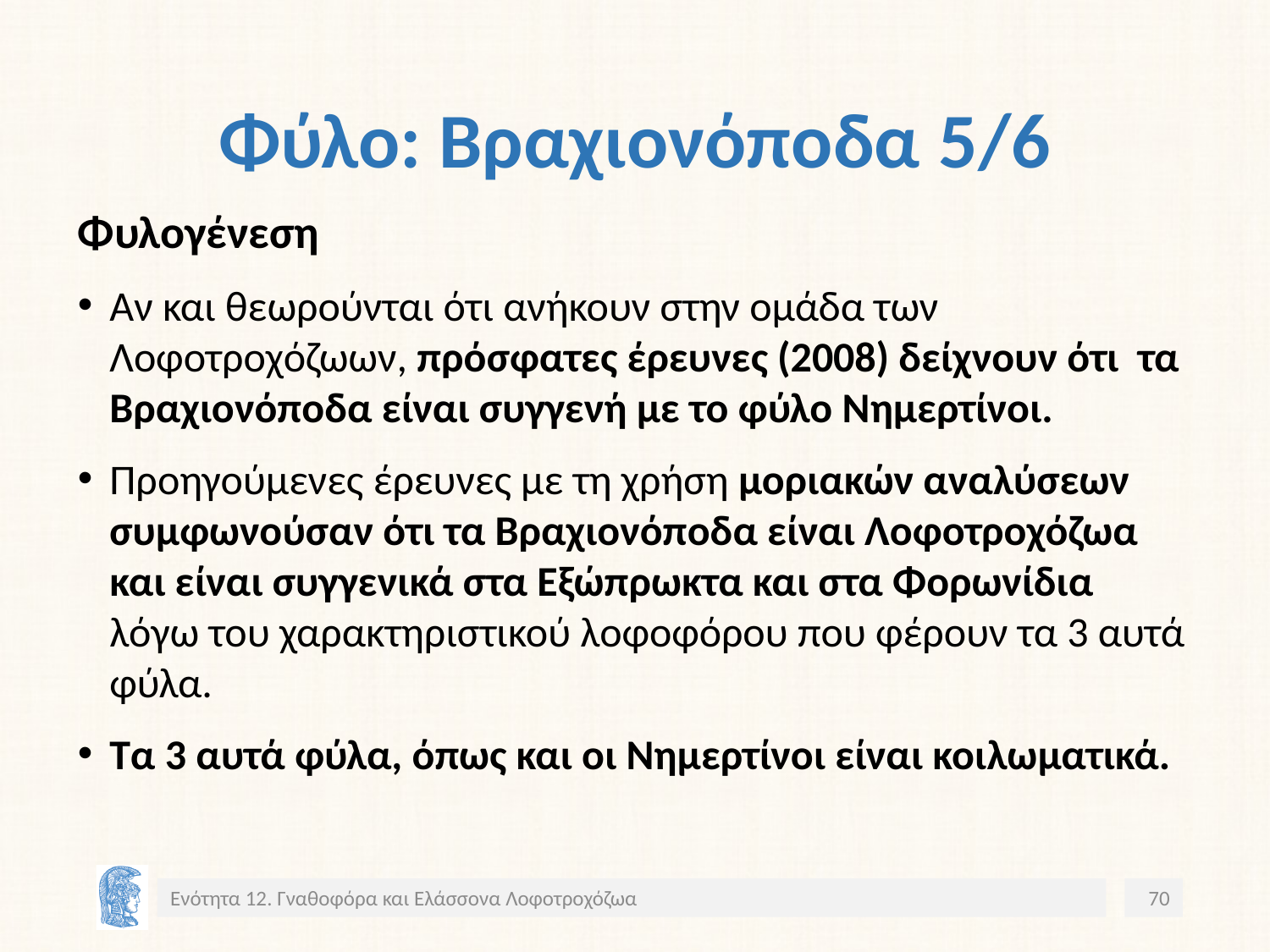

# Φύλο: Βραχιονόποδα 5/6
Φυλογένεση
Αν και θεωρούνται ότι ανήκουν στην ομάδα των Λοφοτροχόζωων, πρόσφατες έρευνες (2008) δείχνουν ότι  τα Βραχιονόποδα είναι συγγενή με το φύλο Νημερτίνοι.
Προηγούμενες έρευνες με τη χρήση μοριακών αναλύσεων συμφωνούσαν ότι τα Βραχιονόποδα είναι Λοφοτροχόζωα και είναι συγγενικά στα Εξώπρωκτα και στα Φορωνίδια λόγω του χαρακτηριστικού λοφοφόρου που φέρουν τα 3 αυτά φύλα.
Τα 3 αυτά φύλα, όπως και οι Νημερτίνοι είναι κοιλωματικά.

Ενότητα 12. Γναθοφόρα και Ελάσσονα Λοφοτροχόζωα
70